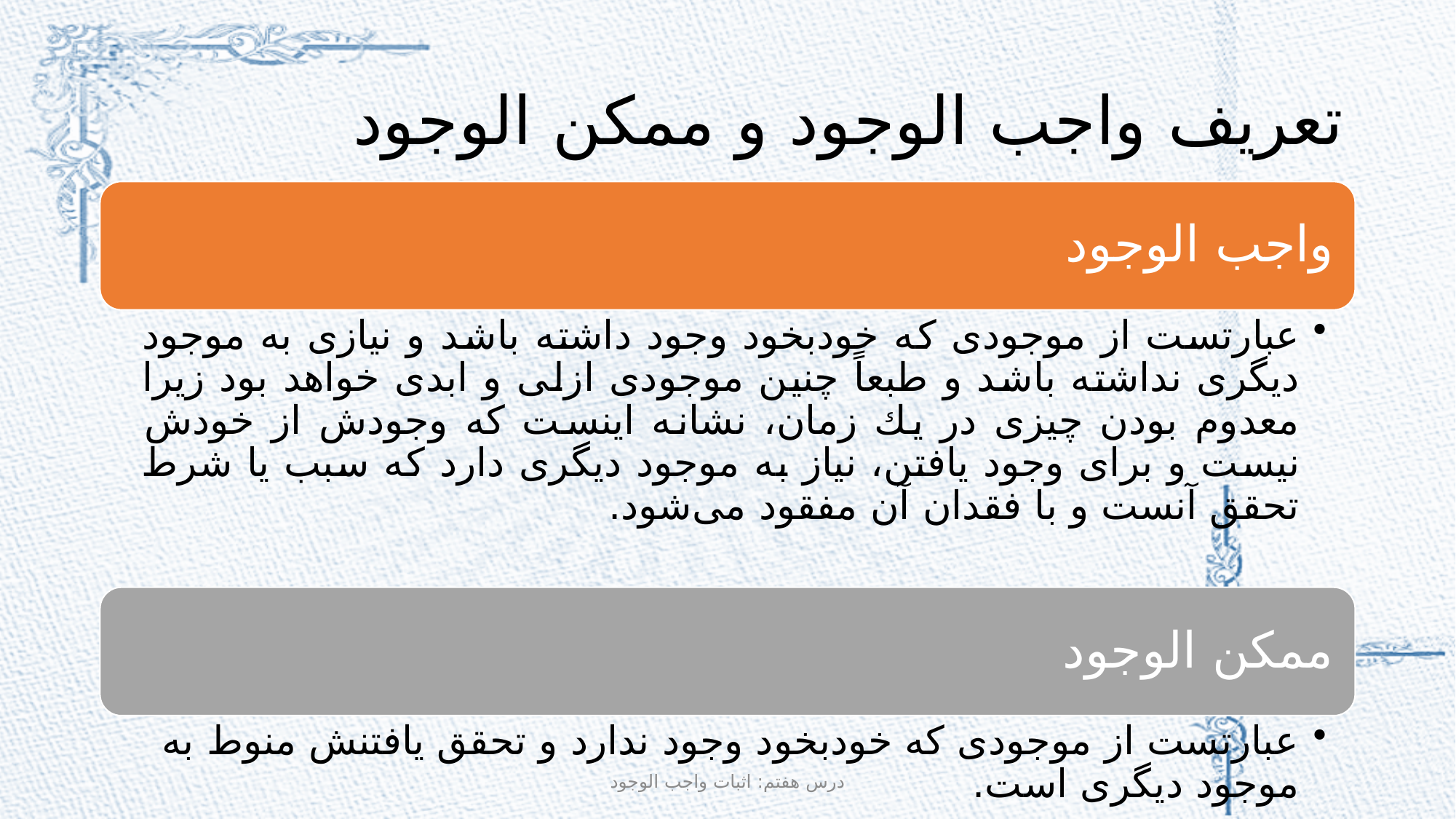

# تعریف واجب الوجود و ممکن الوجود
واجب الوجود
عبارتست از موجودى كه خودبخود وجود داشته باشد و نيازى به موجود ديگرى نداشته باشد و طبعاً چنين موجودى ازلى و ابدى خواهد بود زيرا معدوم بودن چيزى در يك زمان، نشانه اينست كه وجودش از خودش نيست و براى وجود يافتن، نياز به موجود ديگرى دارد كه سبب يا شرط تحقق آنست و با فقدان آن مفقود مى‌شود.
ممكن الوجود
عبارتست از موجودى كه خودبخود وجود ندارد و تحقق يافتنش منوط به موجود ديگرى است.
درس هفتم: اثبات واجب الوجود